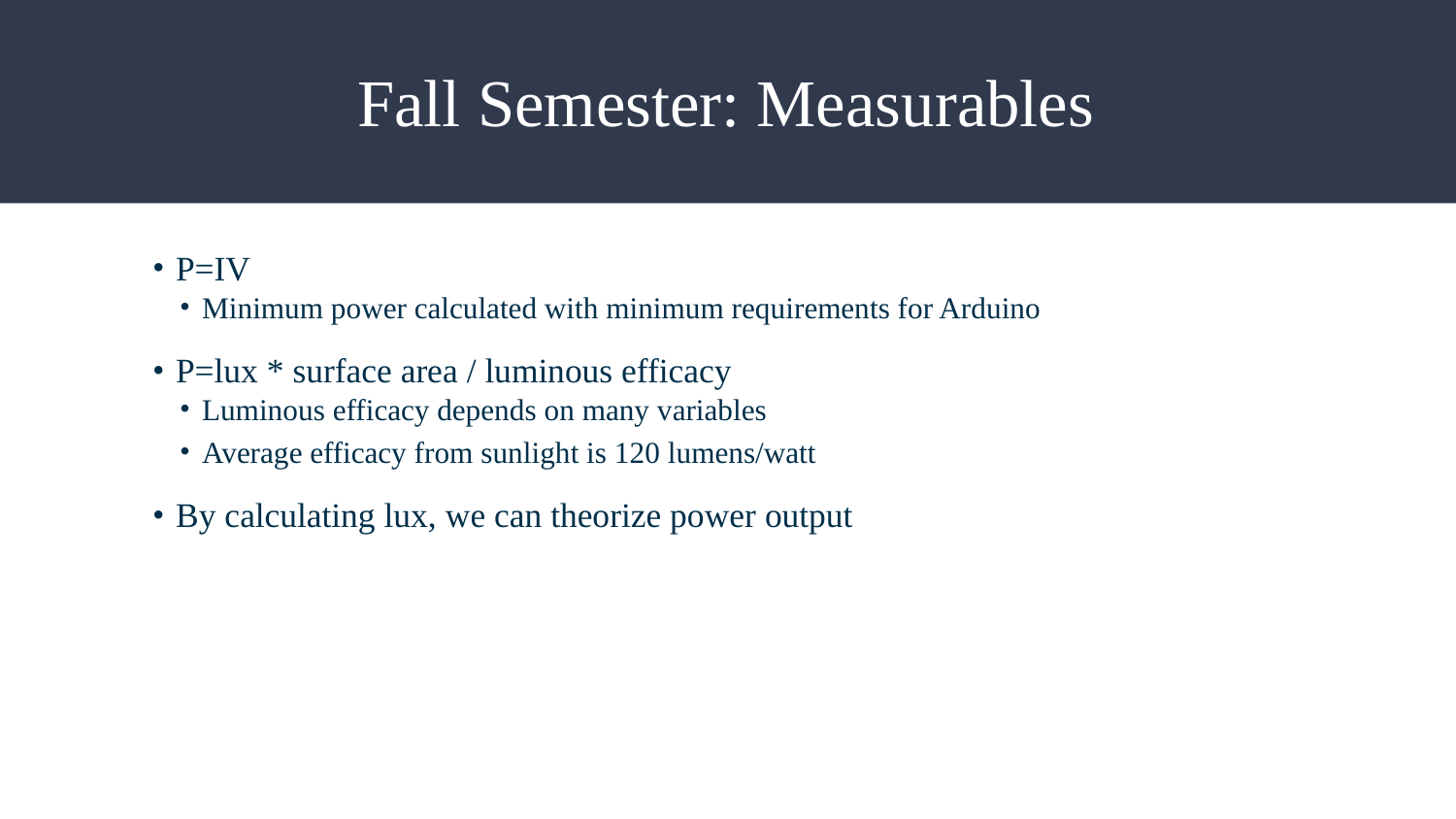

Fall Semester: Measurables
# Battery Powered Results
P=IV
Minimum power calculated with minimum requirements for Arduino
P=lux * surface area / luminous efficacy
Luminous efficacy depends on many variables
Average efficacy from sunlight is 120 lumens/watt
By calculating lux, we can theorize power output